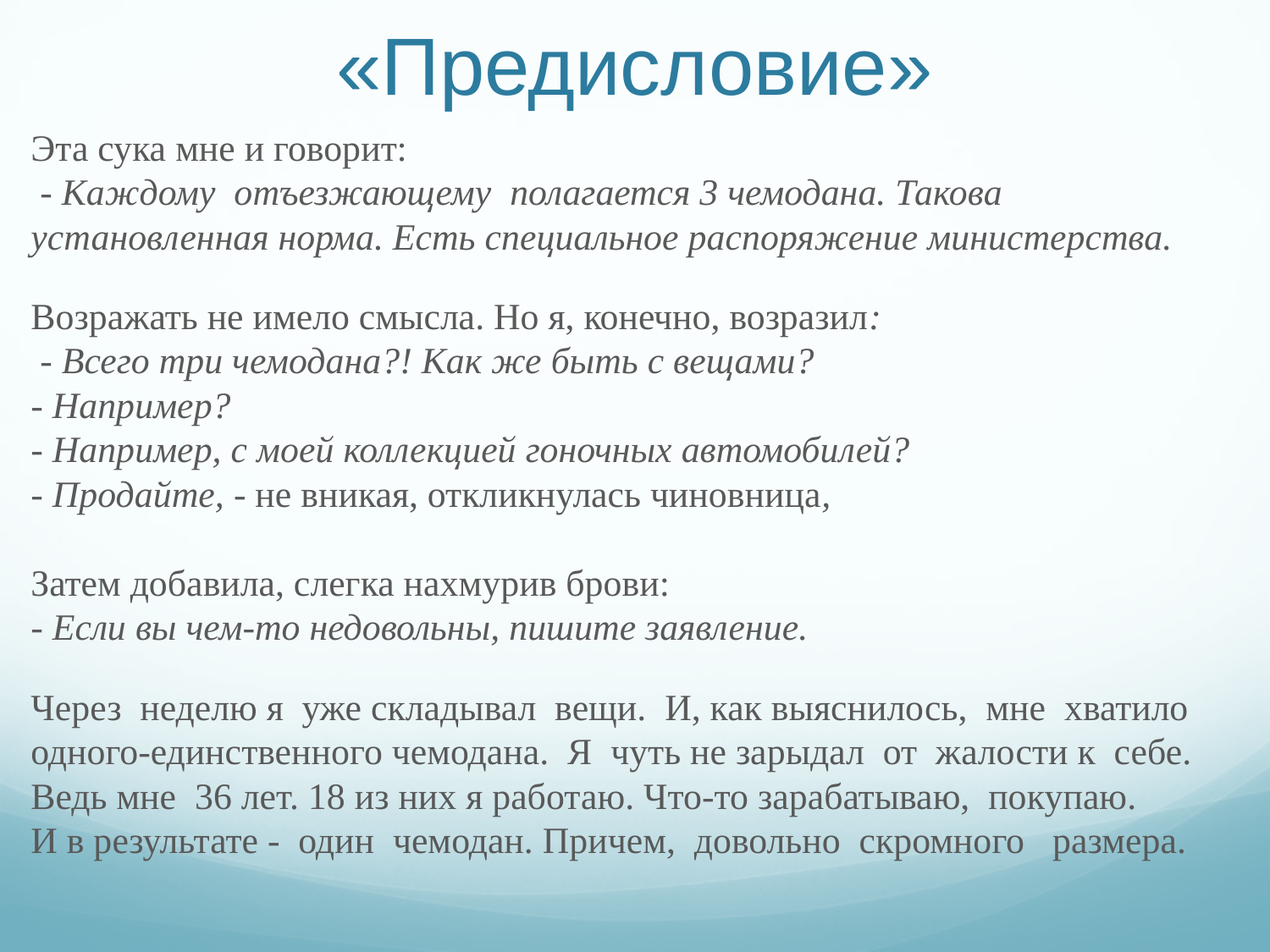

# «Предисловие»
Эта сука мне и говорит:
 - Каждому  отъезжающему  полагается 3 чемодана. Такова установленная норма. Есть специальное распоряжение министерства.
Возражать не имело смысла. Но я, конечно, возразил:
 - Всего три чемодана?! Как же быть с вещами?
- Например?
- Например, с моей коллекцией гоночных автомобилей?
- Продайте, - не вникая, откликнулась чиновница,
Затем добавила, слегка нахмурив брови:
- Если вы чем-то недовольны, пишите заявление.
Через  неделю я  уже складывал  вещи.  И, как выяснилось,  мне  хватило одного-единственного чемодана.  Я  чуть не зарыдал  от  жалости к  себе. Ведь мне  36 лет. 18 из них я работаю. Что-то зарабатываю,  покупаю.
И в результате -  один  чемодан. Причем,  довольно  скромного   размера.